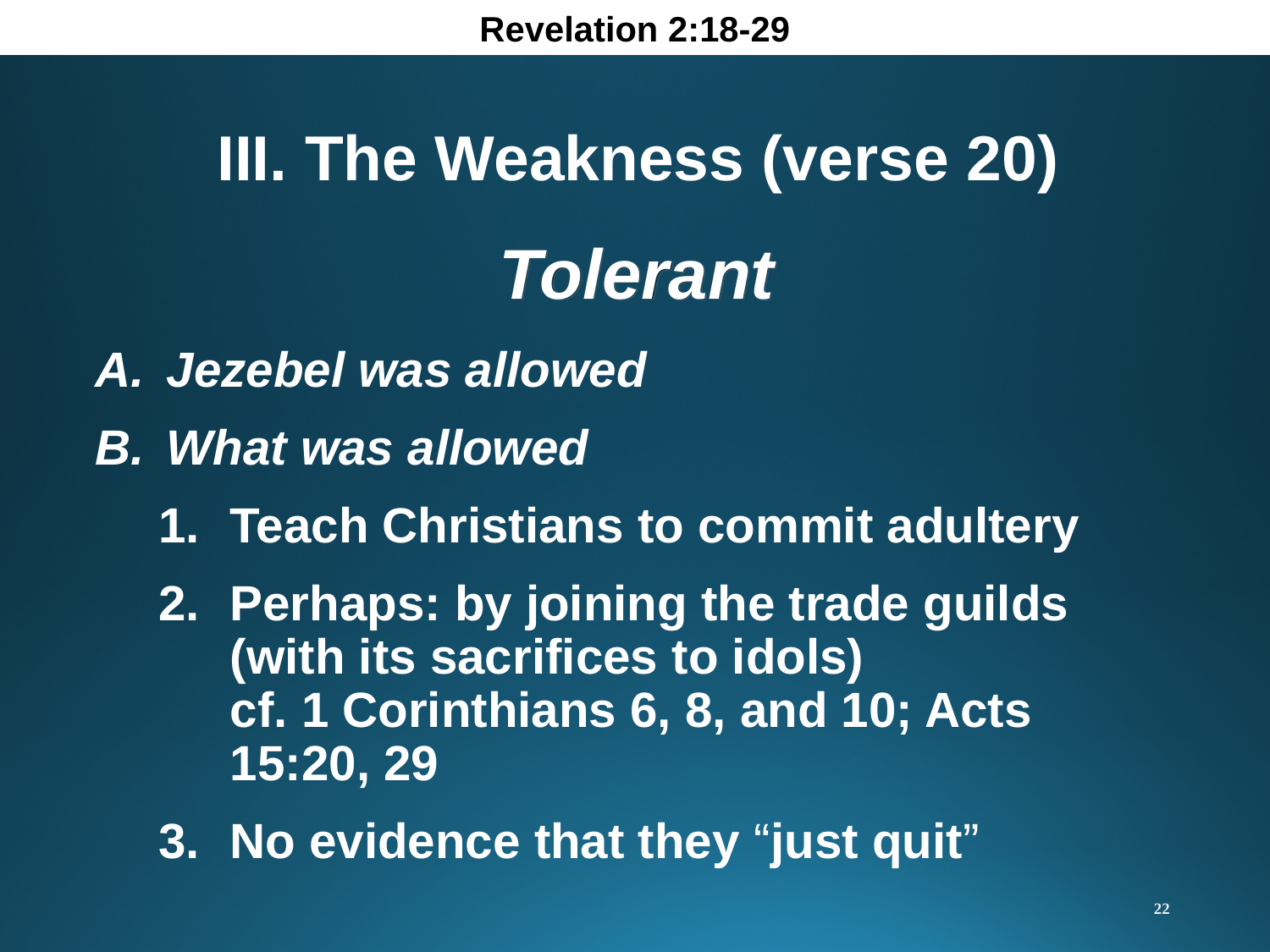

Revelation 2:18-29
III. The Weakness (verse 20)
Tolerant
Jezebel was allowed
What was allowed
Teach Christians to commit adultery
Perhaps: by joining the trade guilds (with its sacrifices to idols)
cf. 1 Corinthians 6, 8, and 10; Acts 15:20, 29
No evidence that they “just quit”
22